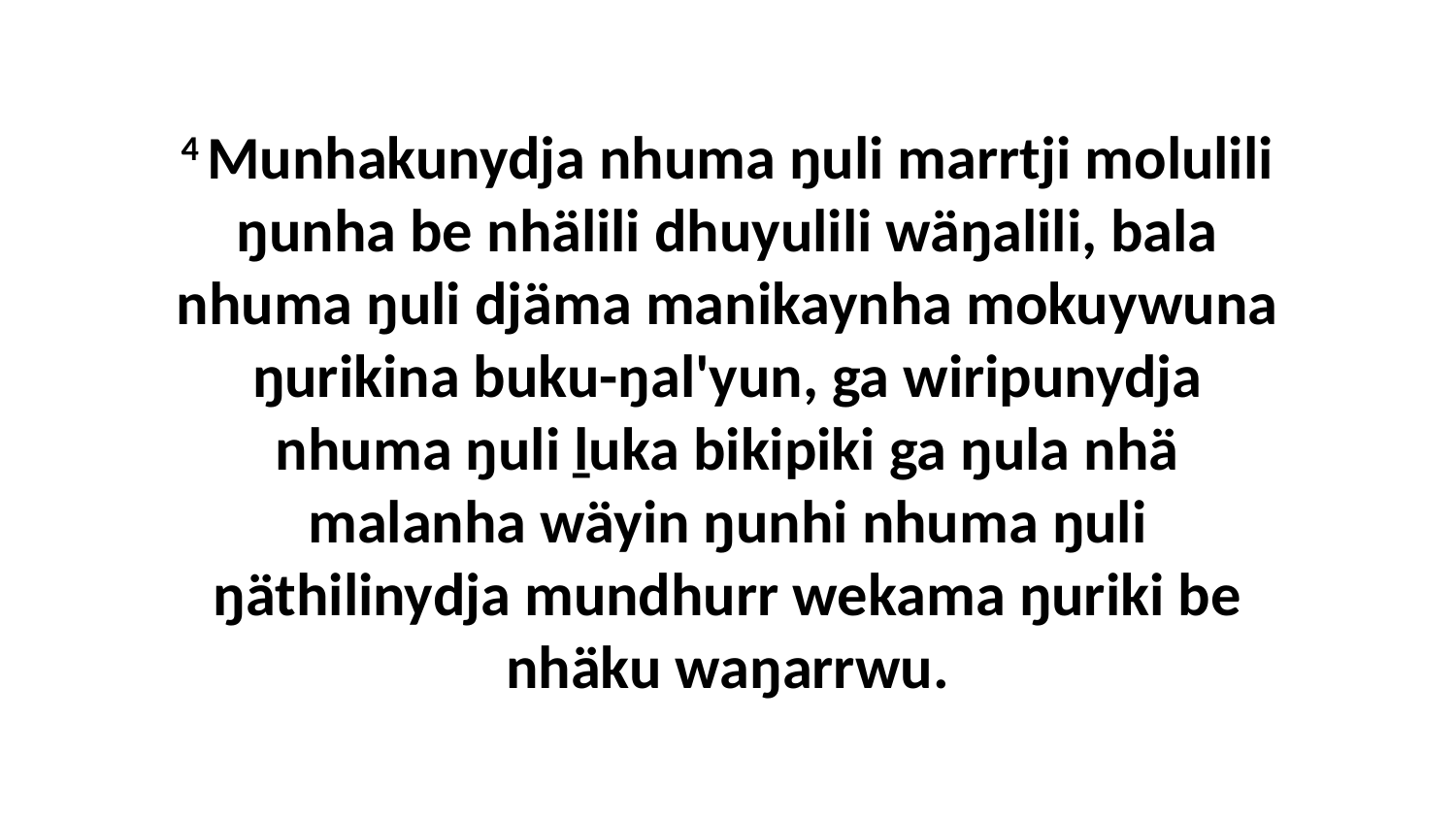

4 Munhakunydja nhuma ŋuli marrtji molulili ŋunha be nhälili dhuyulili wäŋalili, bala nhuma ŋuli djäma manikaynha mokuywuna ŋurikina buku-ŋal'yun, ga wiripunydja nhuma ŋuli ḻuka bikipiki ga ŋula nhä malanha wäyin ŋunhi nhuma ŋuli ŋäthilinydja mundhurr wekama ŋuriki be nhäku waŋarrwu.